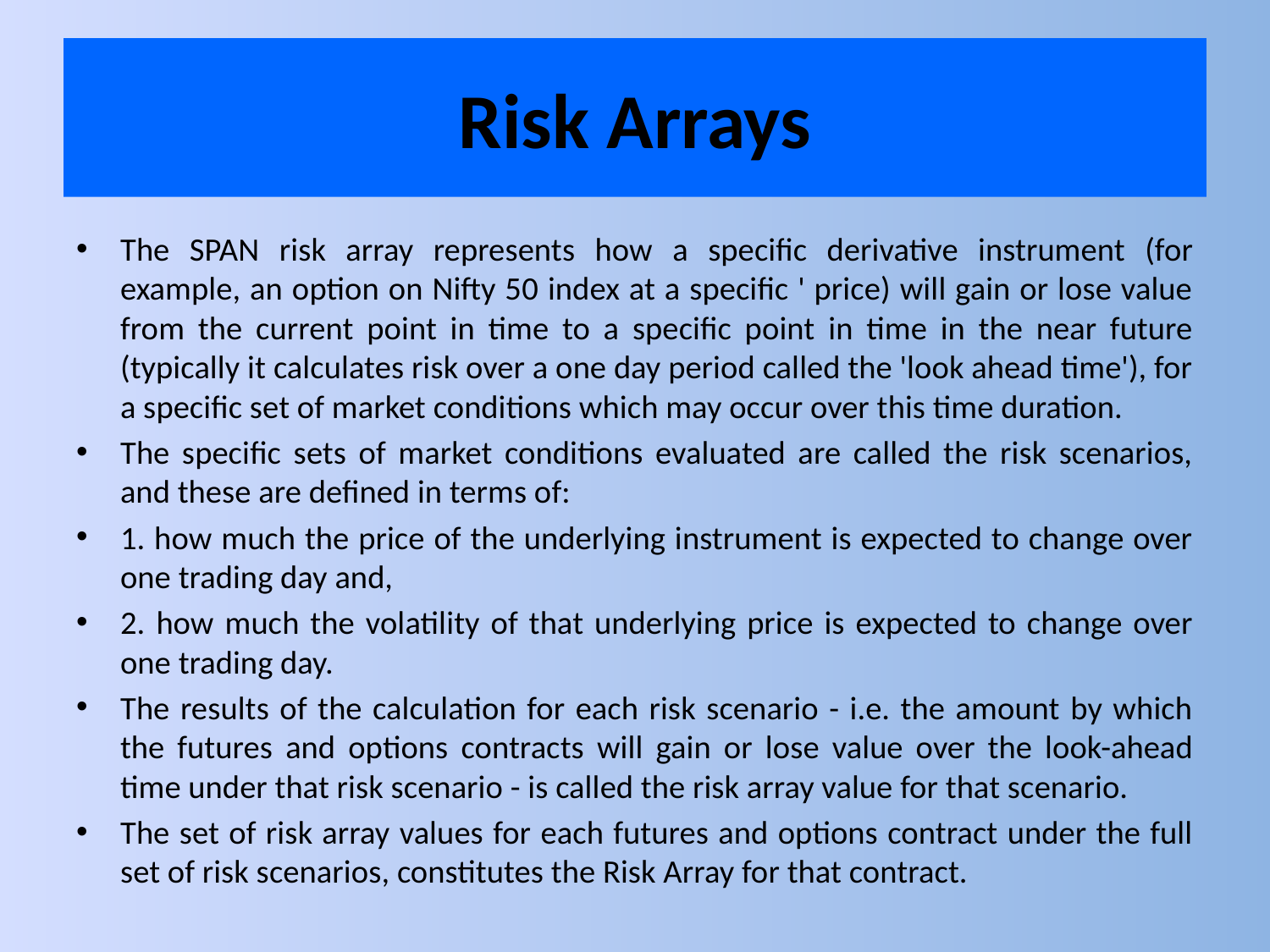

# Risk Arrays
The SPAN risk array represents how a specific derivative instrument (for example, an option on Nifty 50 index at a specific ' price) will gain or lose value from the current point in time to a specific point in time in the near future (typically it calculates risk over a one day period called the 'look ahead time'), for a specific set of market conditions which may occur over this time duration.
The specific sets of market conditions evaluated are called the risk scenarios, and these are defined in terms of:
1. how much the price of the underlying instrument is expected to change over one trading day and,
2. how much the volatility of that underlying price is expected to change over one trading day.
The results of the calculation for each risk scenario - i.e. the amount by which the futures and options contracts will gain or lose value over the look-ahead time under that risk scenario - is called the risk array value for that scenario.
The set of risk array values for each futures and options contract under the full set of risk scenarios, constitutes the Risk Array for that contract.